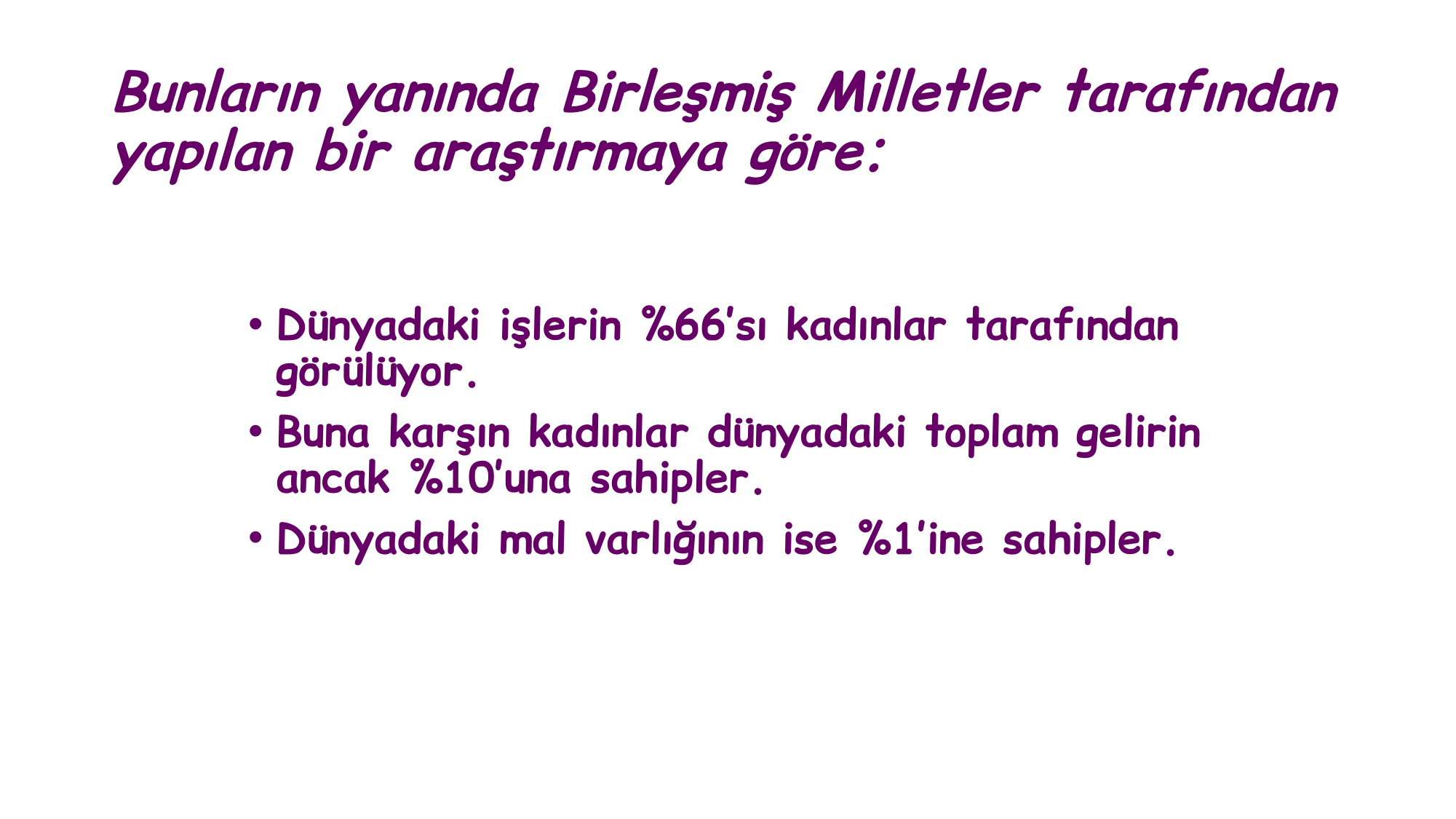

# Bunların yanında Birleşmiş Milletler tarafından yapılan bir araştırmaya göre:
Dünyadaki işlerin %66’sı kadınlar tarafından görülüyor.
Buna karşın kadınlar dünyadaki toplam gelirin ancak %10’una sahipler.
Dünyadaki mal varlığının ise %1’ine sahipler.